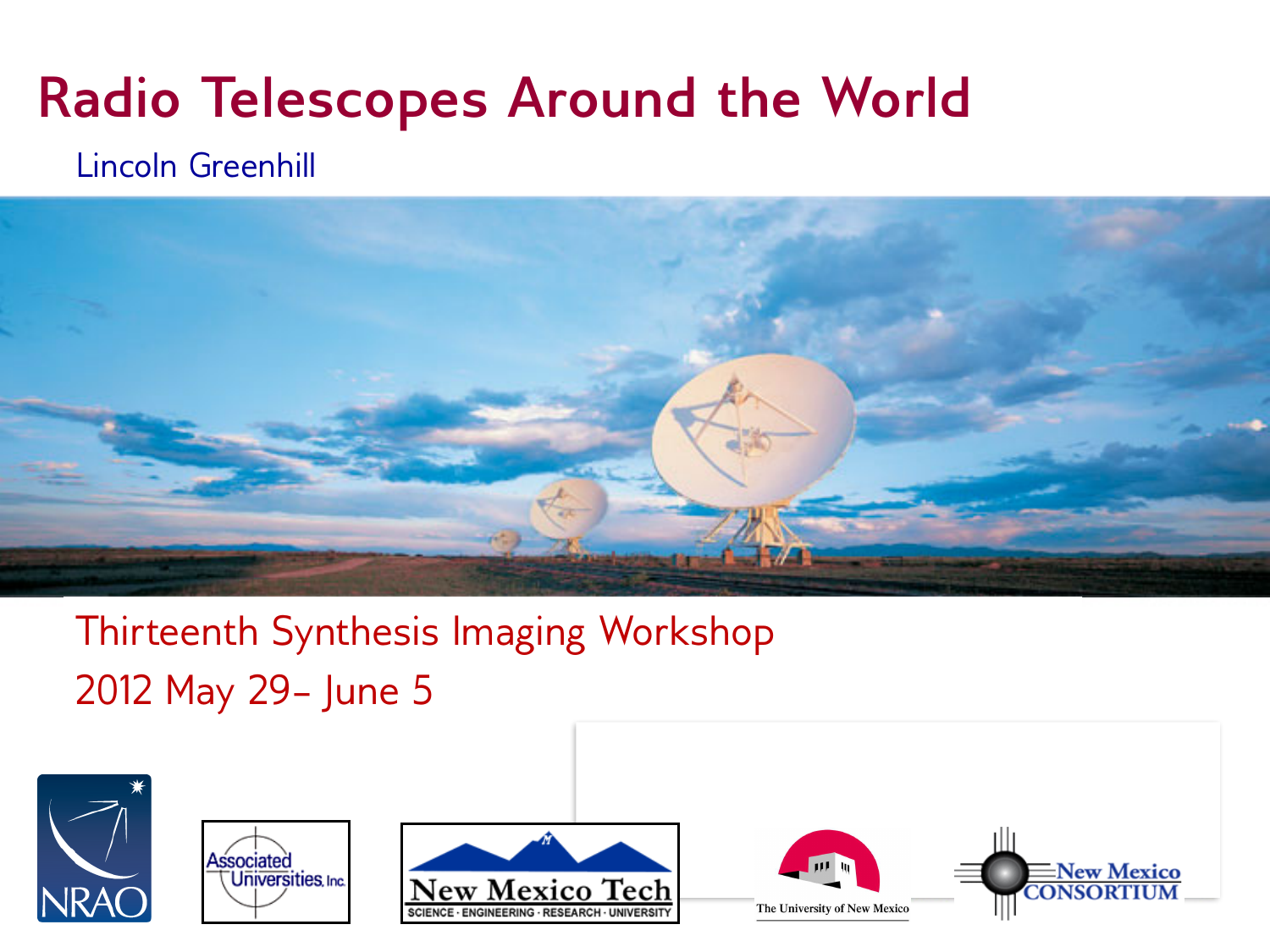

# Radio Telescopes Around the World
Lincoln Greenhill